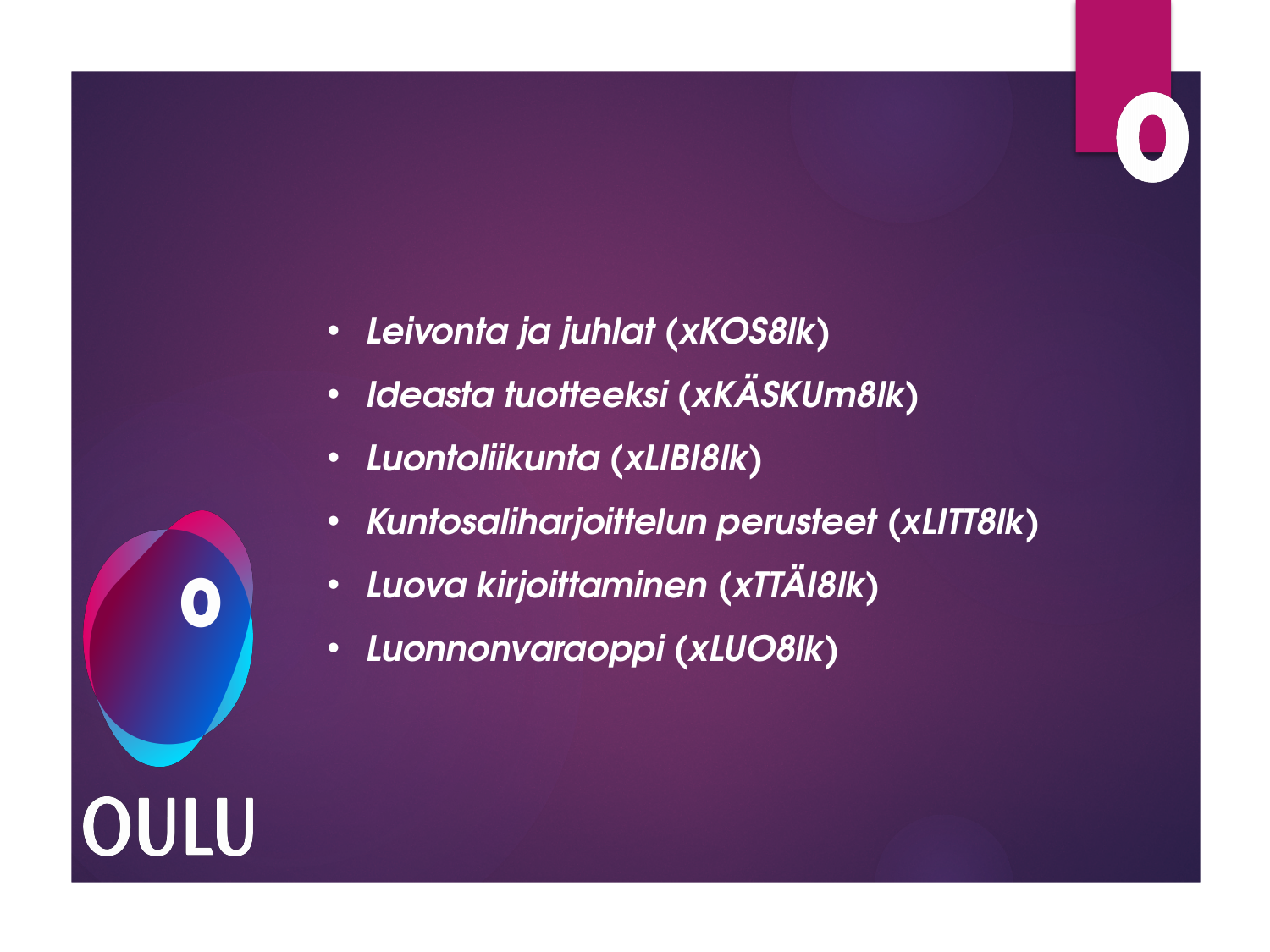

Leivonta ja juhlat (xKOS8lk)
Ideasta tuotteeksi (xKÄSKUm8lk)
Luontoliikunta (xLIBI8lk)
Kuntosaliharjoittelun perusteet (xLITT8lk)
Luova kirjoittaminen (xTTÄI8lk)
Luonnonvaraoppi (xLUO8lk)